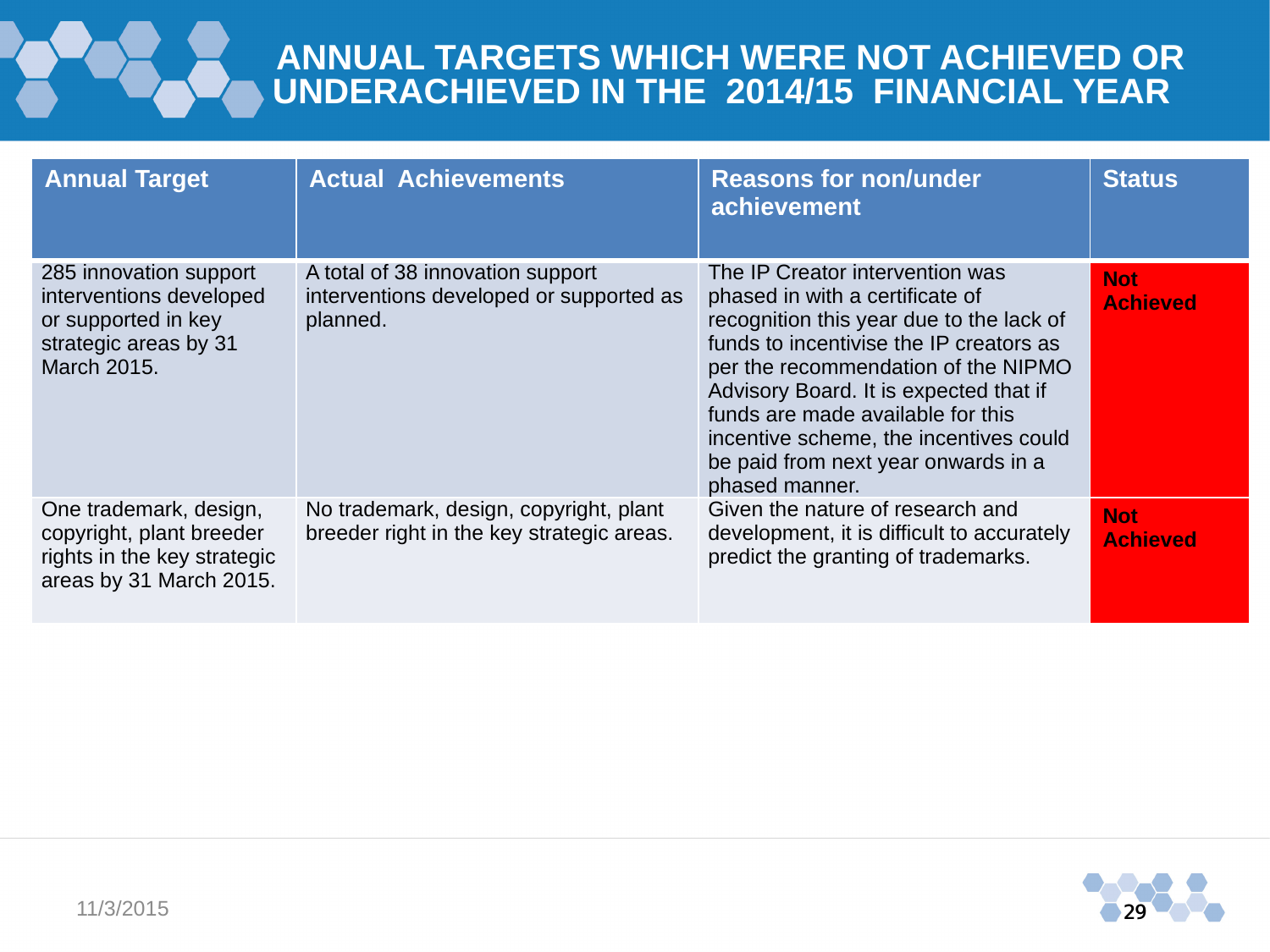

ANNUAL TARGETS WHICH WERE NOT ACHIEVED OR UNDERACHIEVED IN THE  2014/15  FINANCIAL YEAR

| Annual Target | Actual Achievements | Reasons for non/under achievement | Status |
| --- | --- | --- | --- |
| 285 innovation support interventions developed or supported in key strategic areas by 31 March 2015. | A total of 38 innovation support interventions developed or supported as planned. | The IP Creator intervention was phased in with a certificate of recognition this year due to the lack of funds to incentivise the IP creators as per the recommendation of the NIPMO Advisory Board. It is expected that if funds are made available for this incentive scheme, the incentives could be paid from next year onwards in a phased manner. | Not Achieved |
| One trademark, design, copyright, plant breeder rights in the key strategic areas by 31 March 2015. | No trademark, design, copyright, plant breeder right in the key strategic areas. | Given the nature of research and development, it is difficult to accurately predict the granting of trademarks. | Not Achieved |

11/3/2015
29